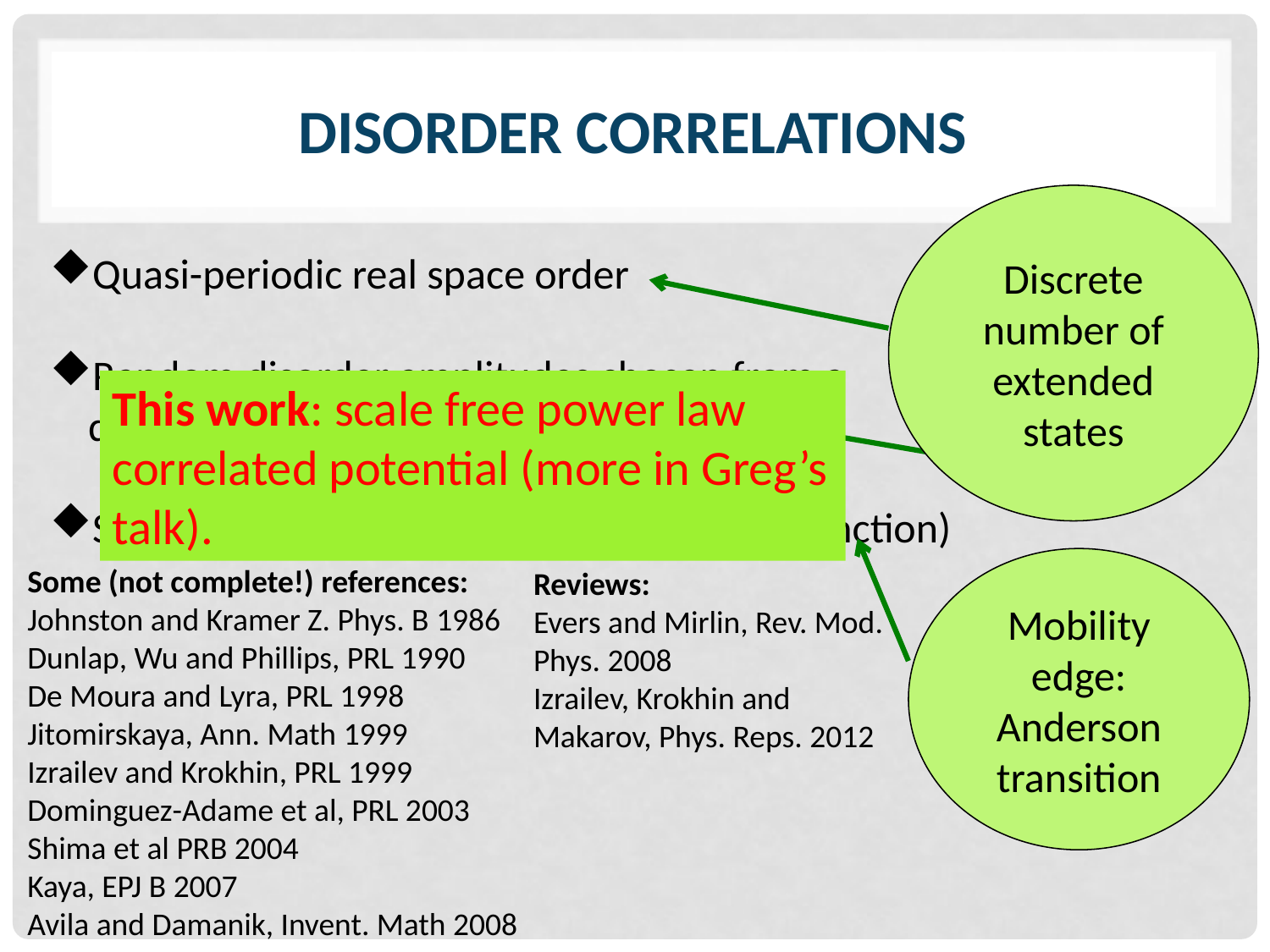

# Disorder correlations
Discrete number of extended states
Quasi-periodic real space order

Random disorder amplitudes chosen from a
    discrete set of values.

Specific long range correlations (spectral function)
This work: scale free power law correlated potential (more in Greg’s talk).
Mobility edge: Anderson transition
Some (not complete!) references:
Johnston and Kramer Z. Phys. B 1986
Dunlap, Wu and Phillips, PRL 1990
De Moura and Lyra, PRL 1998
Jitomirskaya, Ann. Math 1999
Izrailev and Krokhin, PRL 1999
Dominguez-Adame et al, PRL 2003
Shima et al PRB 2004
Kaya, EPJ B 2007
Avila and Damanik, Invent. Math 2008

Reviews:
Evers and Mirlin, Rev. Mod. Phys. 2008
Izrailev, Krokhin and Makarov, Phys. Reps. 2012